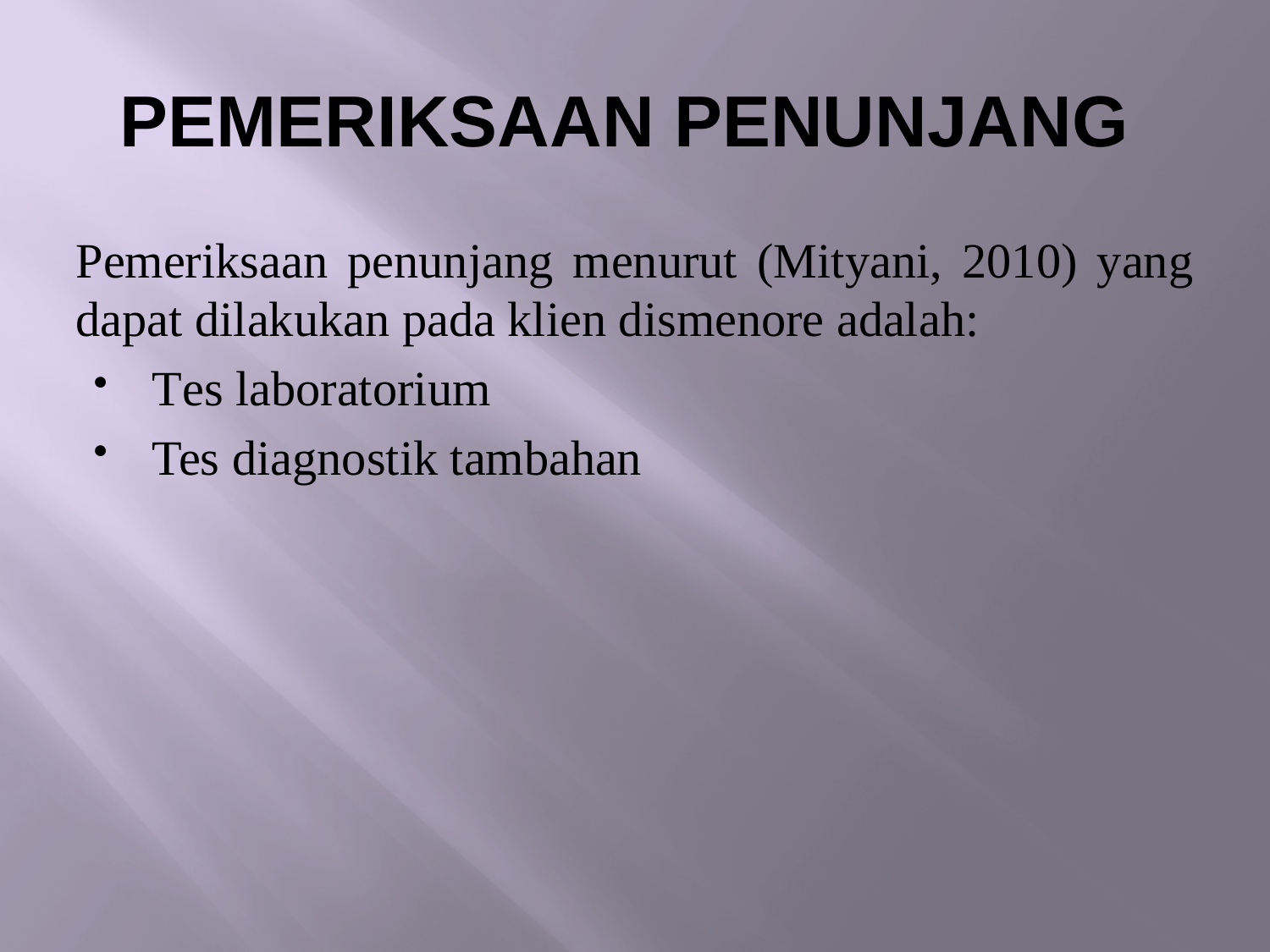

# PEMERIKSAAN PENUNJANG
Pemeriksaan penunjang menurut (Mityani, 2010) yang dapat dilakukan pada klien dismenore adalah:
Tes laboratorium
Tes diagnostik tambahan